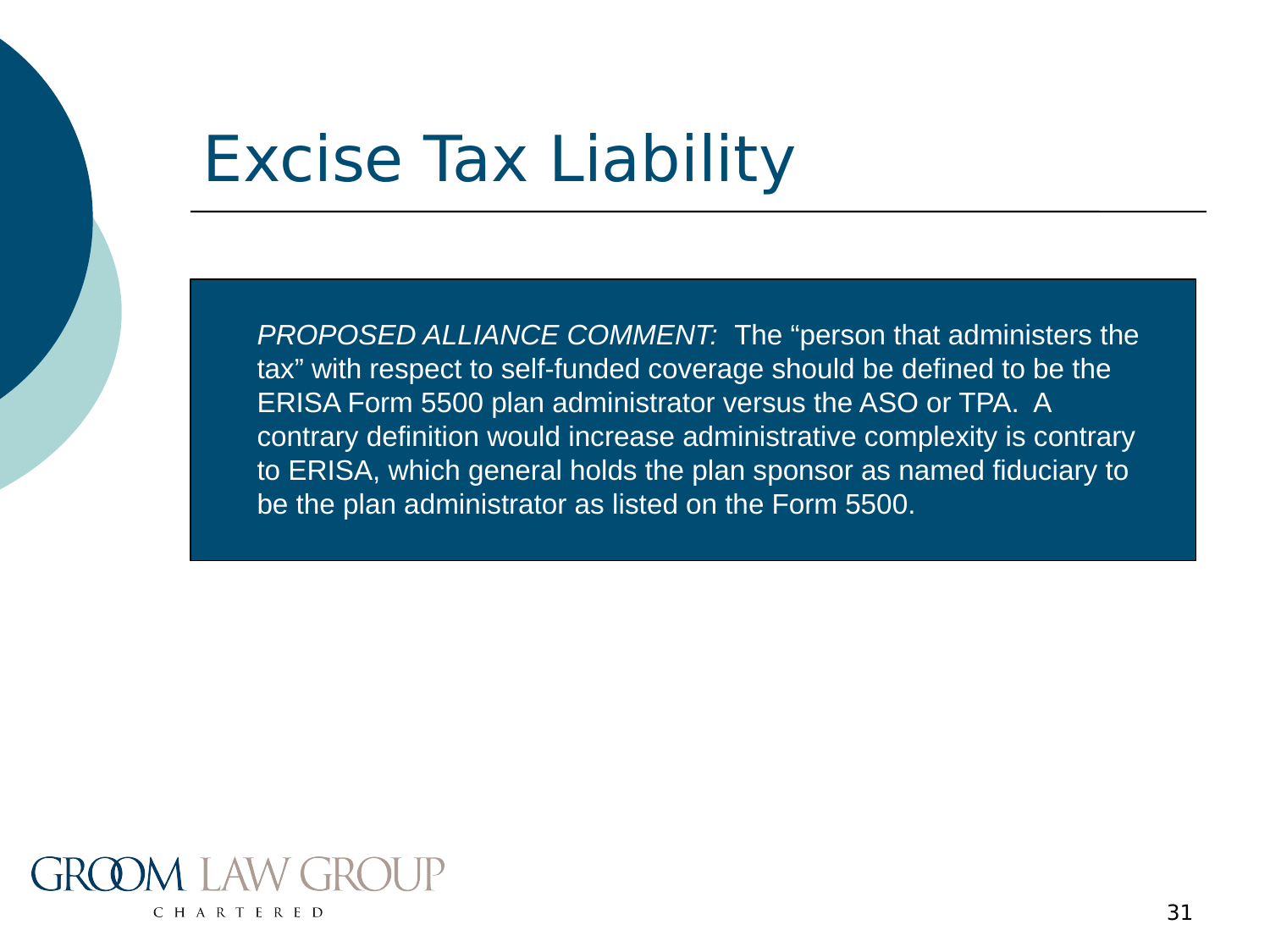

# Excise Tax Liability

PROPOSED ALLIANCE COMMENT:  The “person that administers the tax” with respect to self-funded coverage should be defined to be the ERISA Form 5500 plan administrator versus the ASO or TPA.  A contrary definition would increase administrative complexity is contrary to ERISA, which general holds the plan sponsor as named fiduciary to be the plan administrator as listed on the Form 5500.
31